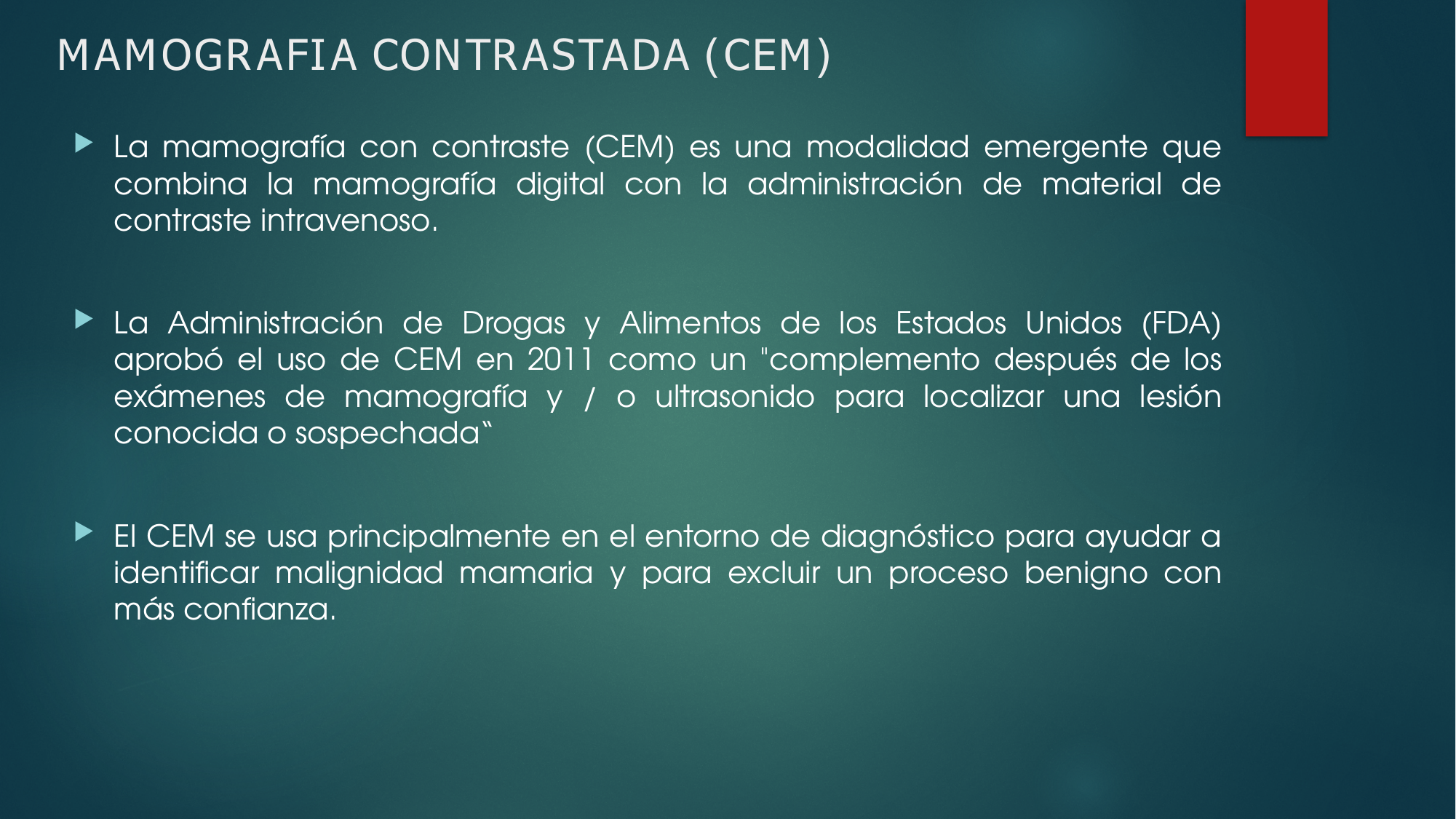

# MAMOGRAFIA CONTRASTADA (CEM)
La mamografía con contraste (CEM) es una modalidad emergente que combina la mamografía digital con la administración de material de contraste intravenoso.

La Administración de Drogas y Alimentos de los Estados Unidos (FDA) aprobó el uso de CEM en 2011 como un "complemento después de los exámenes de mamografía y / o ultrasonido para localizar una lesión conocida o sospechada“

El CEM se usa principalmente en el entorno de diagnóstico para ayudar a identificar malignidad mamaria y para excluir un proceso benigno con más confianza.